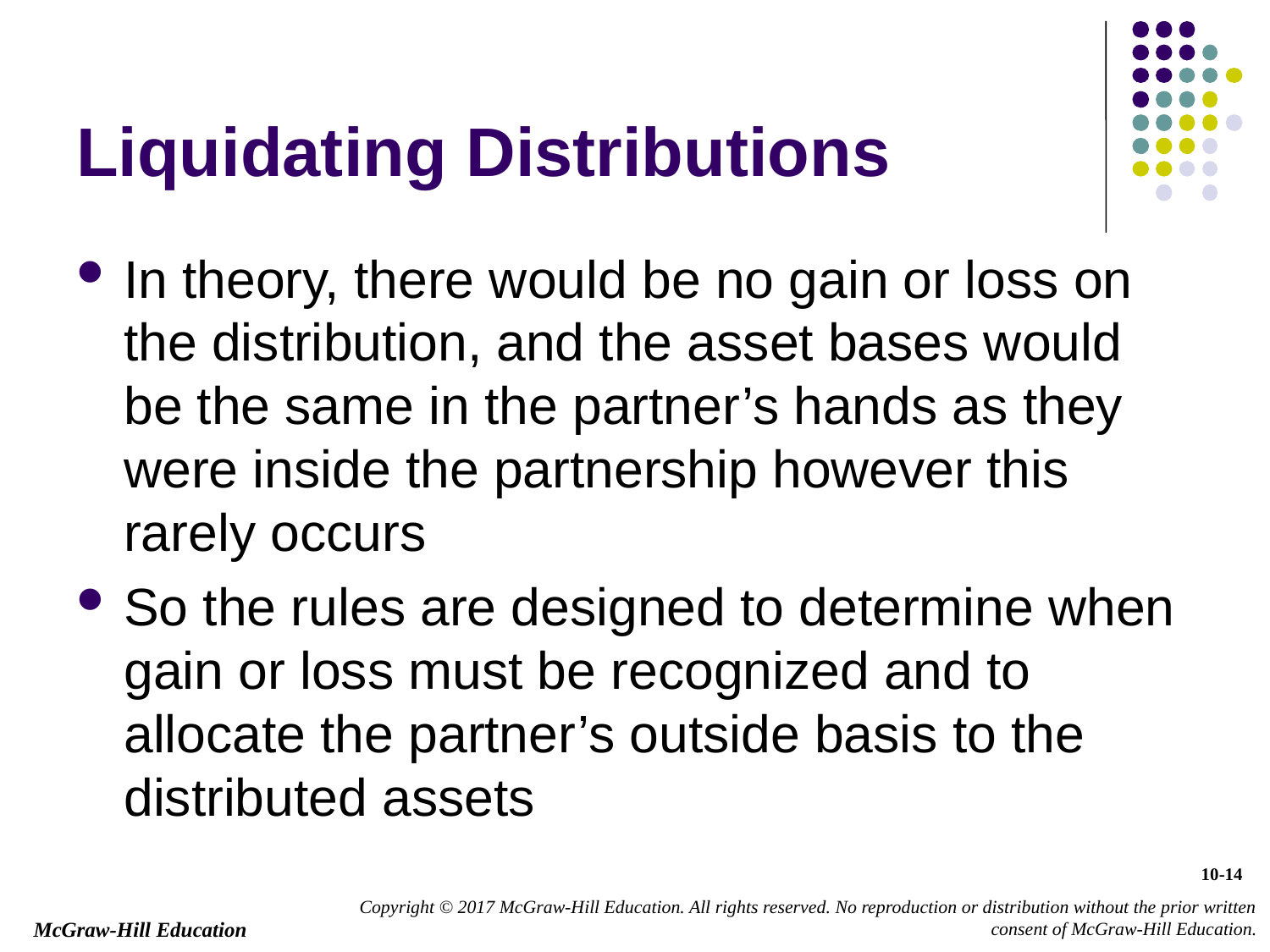

# Liquidating Distributions
In theory, there would be no gain or loss on the distribution, and the asset bases would be the same in the partner’s hands as they were inside the partnership however this rarely occurs
So the rules are designed to determine when gain or loss must be recognized and to allocate the partner’s outside basis to the distributed assets